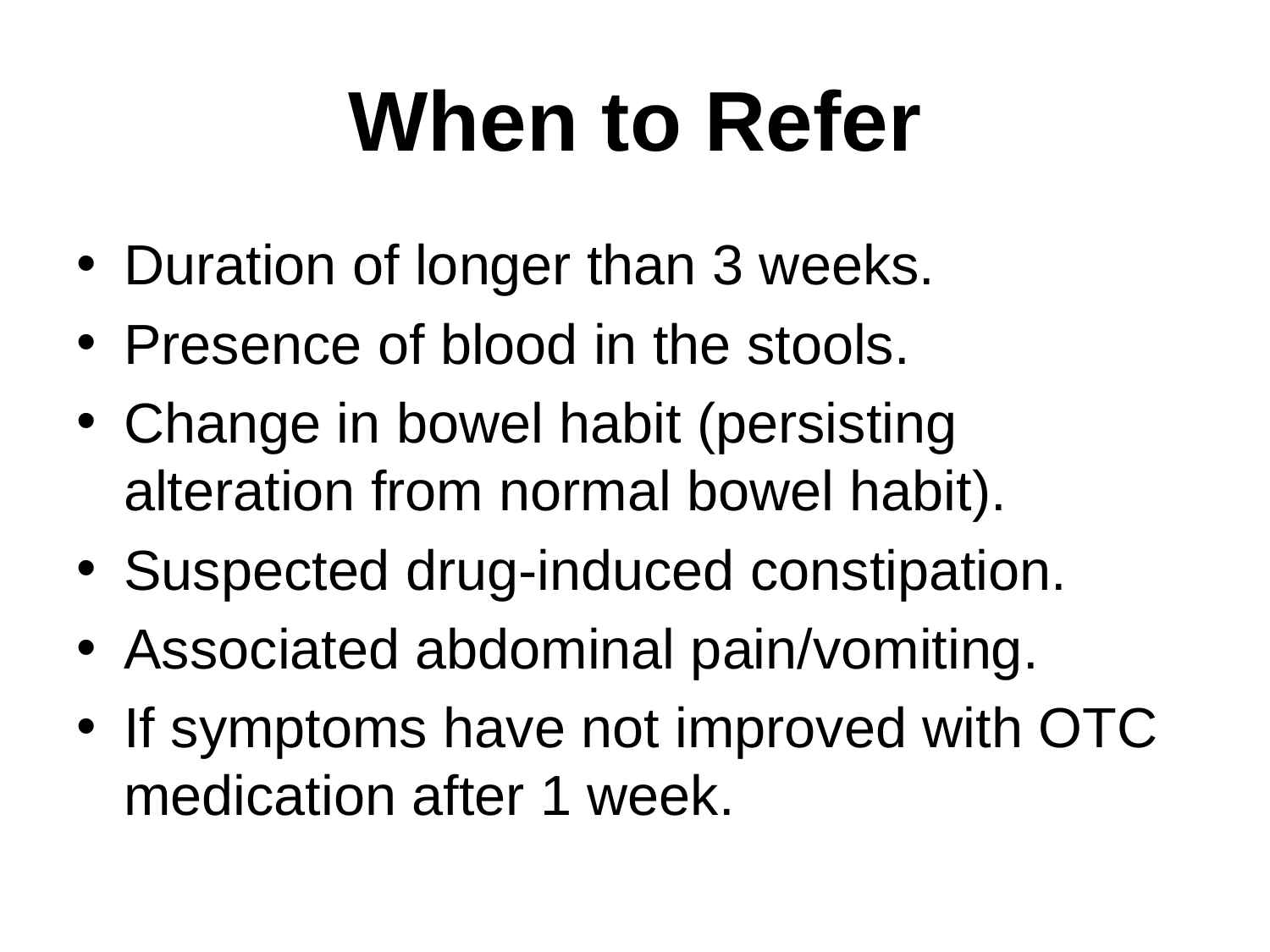

# When to Refer
Duration of longer than 3 weeks.
Presence of blood in the stools.
Change in bowel habit (persisting alteration from normal bowel habit).
Suspected drug-induced constipation.
Associated abdominal pain/vomiting.
If symptoms have not improved with OTC medication after 1 week.